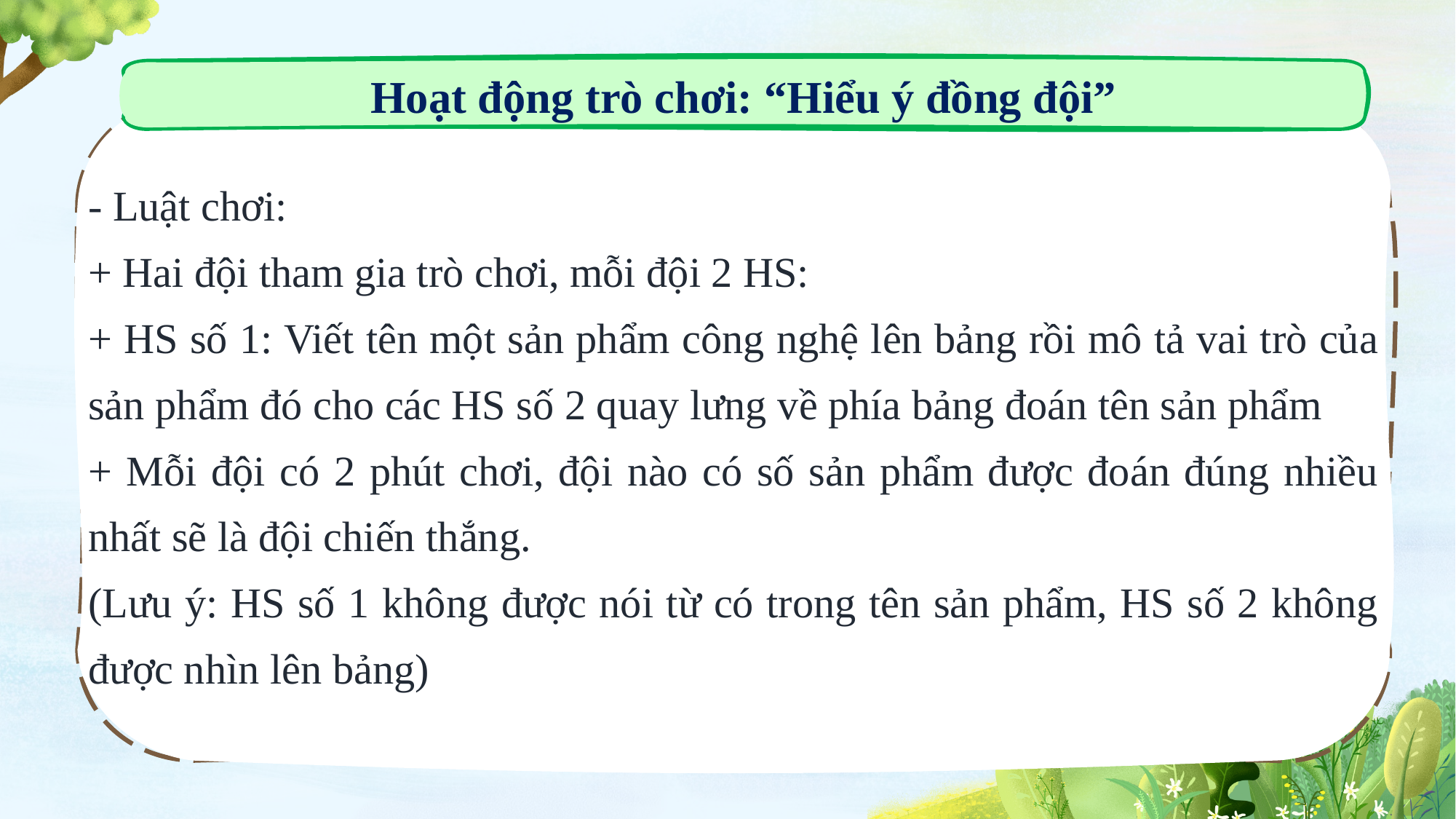

Hoạt động trò chơi: “Hiểu ý đồng đội”
- Luật chơi:
+ Hai đội tham gia trò chơi, mỗi đội 2 HS:
+ HS số 1: Viết tên một sản phẩm công nghệ lên bảng rồi mô tả vai trò của sản phẩm đó cho các HS số 2 quay lưng về phía bảng đoán tên sản phẩm
+ Mỗi đội có 2 phút chơi, đội nào có số sản phẩm được đoán đúng nhiều nhất sẽ là đội chiến thắng.
(Lưu ý: HS số 1 không được nói từ có trong tên sản phẩm, HS số 2 không được nhìn lên bảng)